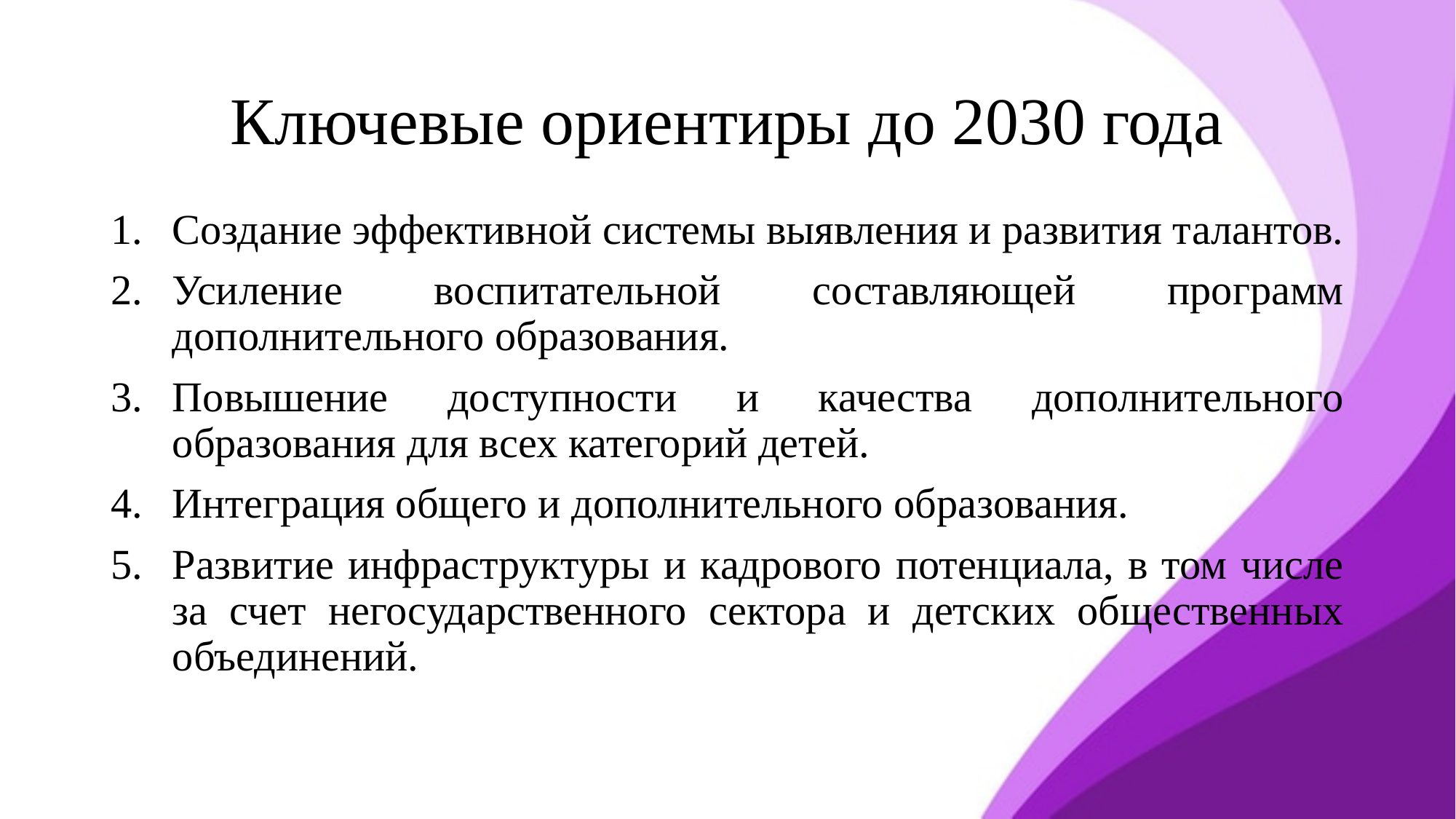

# Ключевые ориентиры до 2030 года
Создание эффективной системы выявления и развития талантов.
Усиление воспитательной составляющей программ дополнительного образования.
Повышение доступности и качества дополнительного образования для всех категорий детей.
Интеграция общего и дополнительного образования.
Развитие инфраструктуры и кадрового потенциала, в том числе за счет негосударственного сектора и детских общественных объединений.